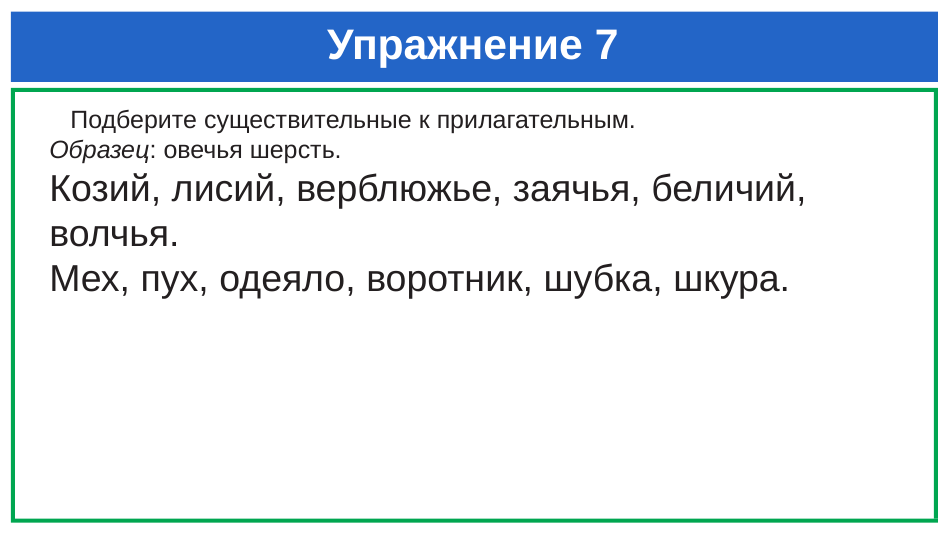

# Упражнение 7
   Подберите существительные к прилагательным.
Образец: овечья шерсть.
Козий, лисий, верблюжье, заячья, беличий, волчья.
Мех, пух, одеяло, воротник, шубка, шкура.